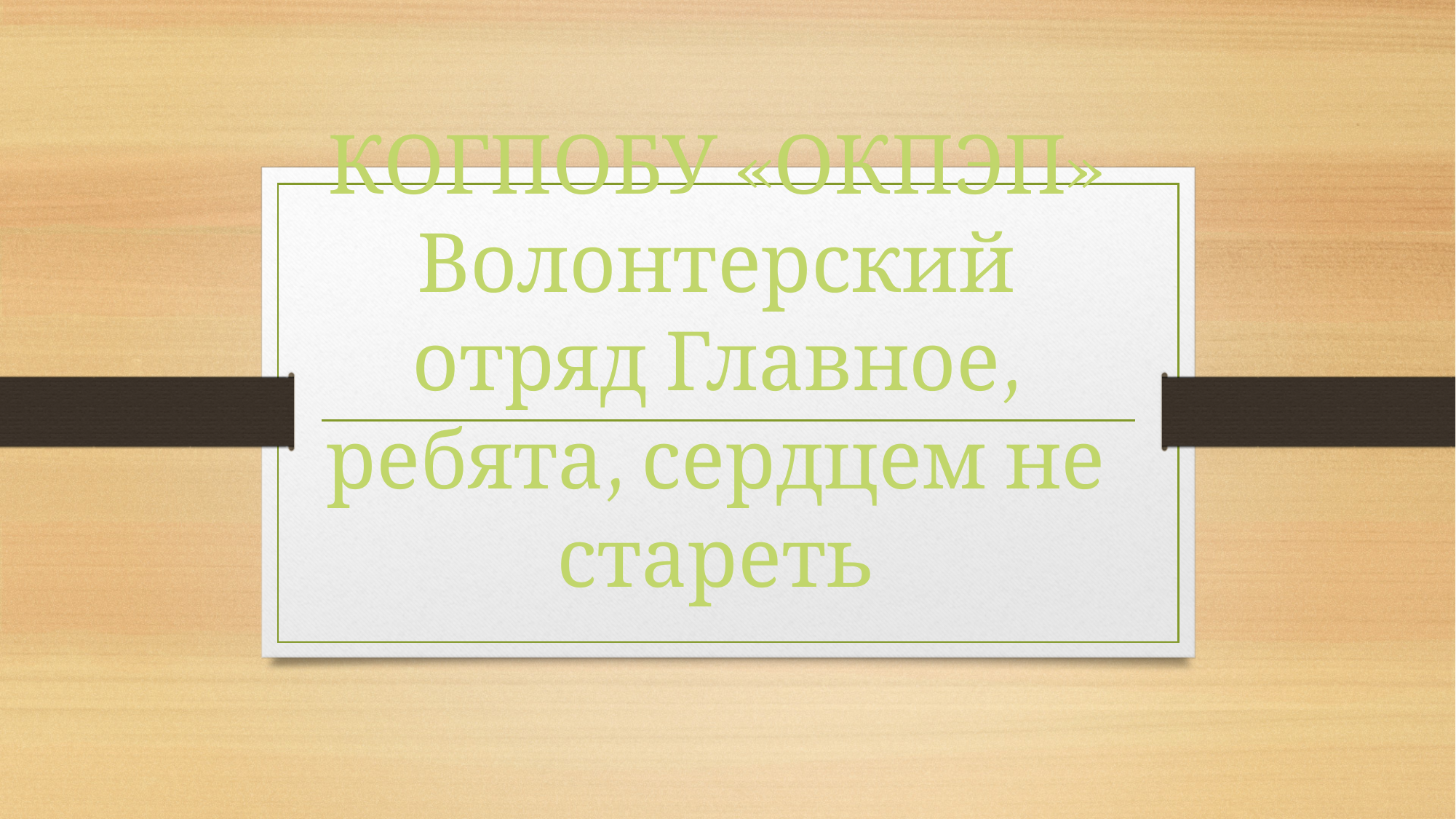

# КОГПОБУ «ОКПЭП» Волонтерский отряд Главное, ребята, сердцем не стареть